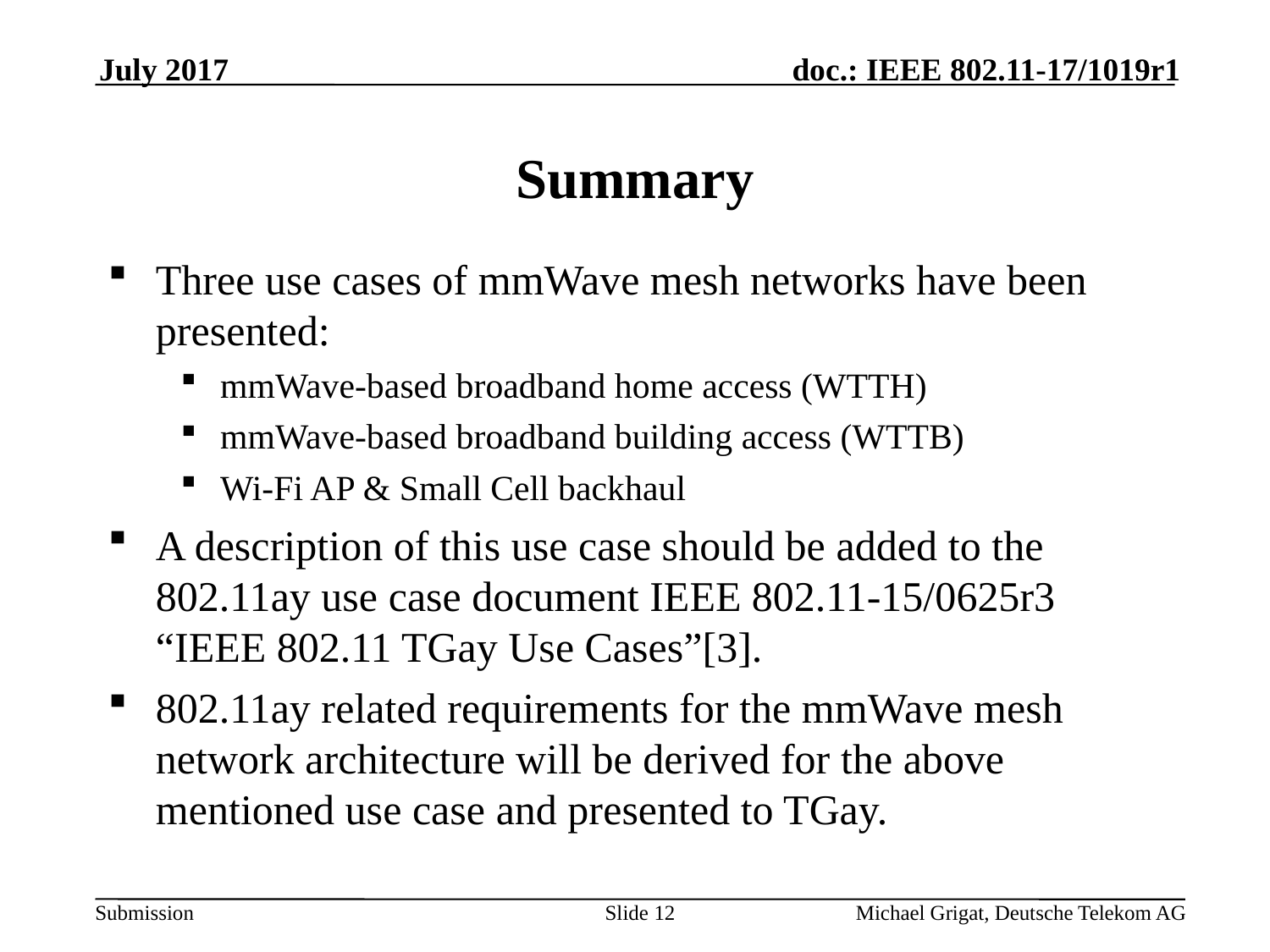

July 2017
# Summary
Three use cases of mmWave mesh networks have been presented:
mmWave-based broadband home access (WTTH)
mmWave-based broadband building access (WTTB)
Wi-Fi AP & Small Cell backhaul
A description of this use case should be added to the 802.11ay use case document IEEE 802.11-15/0625r3 “IEEE 802.11 TGay Use Cases”[3].
802.11ay related requirements for the mmWave mesh network architecture will be derived for the above mentioned use case and presented to TGay.

Slide 12
Michael Grigat, Deutsche Telekom AG